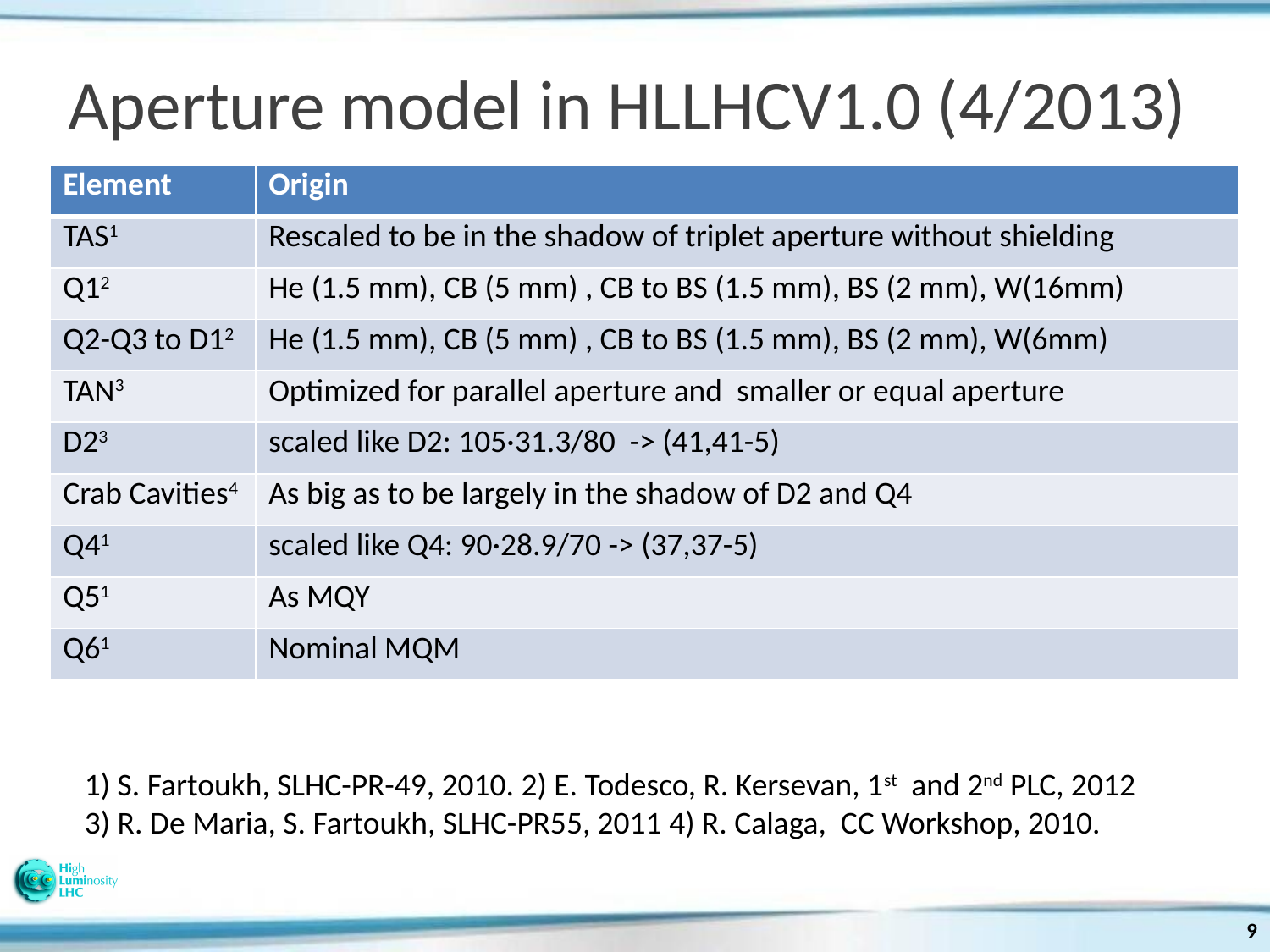

# Aperture model in HLLHCV1.0 (4/2013)
| Element | Origin |
| --- | --- |
| TAS1 | Rescaled to be in the shadow of triplet aperture without shielding |
| Q12 | He (1.5 mm), CB (5 mm) , CB to BS (1.5 mm), BS (2 mm), W(16mm) |
| Q2-Q3 to D12 | He (1.5 mm), CB (5 mm) , CB to BS (1.5 mm), BS (2 mm), W(6mm) |
| TAN3 | Optimized for parallel aperture and smaller or equal aperture |
| D23 | scaled like D2: 105·31.3/80 -> (41,41-5) |
| Crab Cavities4 | As big as to be largely in the shadow of D2 and Q4 |
| Q41 | scaled like Q4: 90·28.9/70 -> (37,37-5) |
| Q51 | As MQY |
| Q61 | Nominal MQM |
1) S. Fartoukh, SLHC-PR-49, 2010. 2) E. Todesco, R. Kersevan, 1st  and 2nd PLC, 2012
3) R. De Maria, S. Fartoukh, SLHC-PR55, 2011 4) R. Calaga,  CC Workshop, 2010.

9